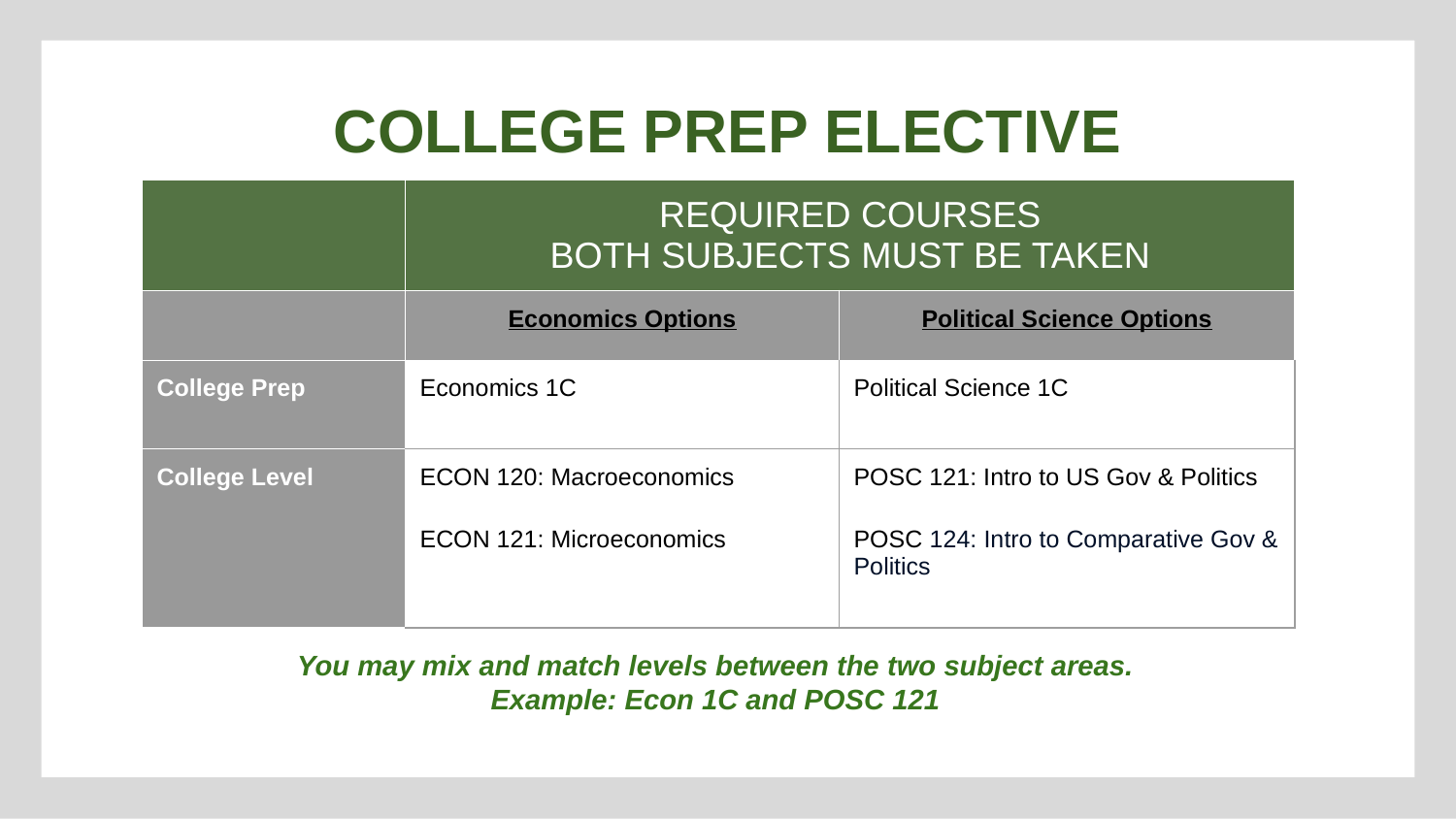

COLLEGE PREP ELECTIVE
|  | REQUIRED COURSES BOTH SUBJECTS MUST BE TAKEN |  |
| --- | --- | --- |
|  | Economics Options | Political Science Options |
| College Prep | Economics 1C | Political Science 1C |
| College Level | ECON 120: Macroeconomics ECON 121: Microeconomics | POSC 121: Intro to US Gov & Politics POSC 124: Intro to Comparative Gov & Politics |
You may mix and match levels between the two subject areas.
Example: Econ 1C and POSC 121